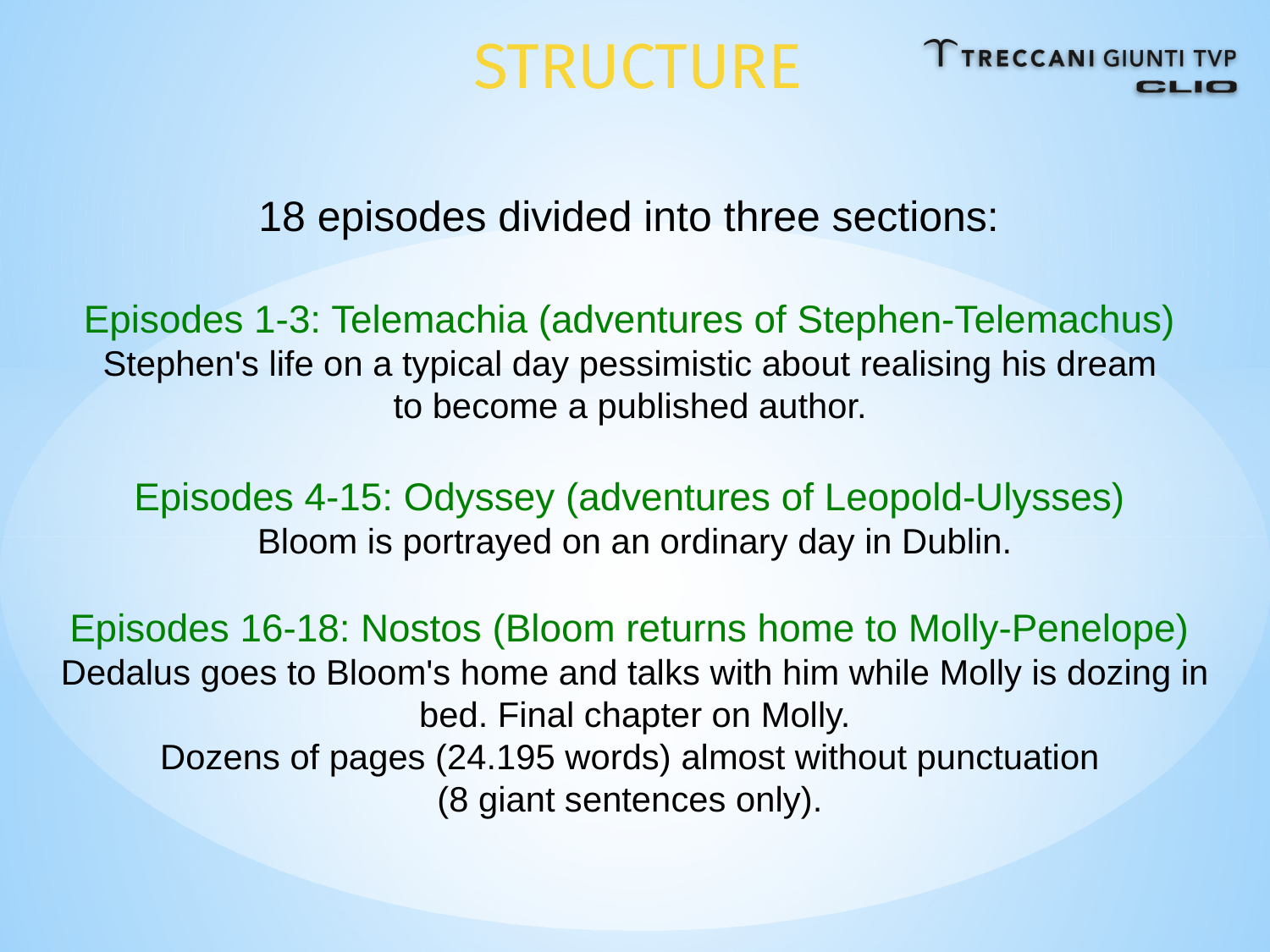

STRUCTURE
18 episodes divided into three sections:
Episodes 1-3: Telemachia (adventures of Stephen-Telemachus)
Stephen's life on a typical day pessimistic about realising his dream
to become a published author.

Episodes 4-15: Odyssey (adventures of Leopold-Ulysses)
Bloom is portrayed on an ordinary day in Dublin.

Episodes 16-18: Nostos (Bloom returns home to Molly-Penelope)
Dedalus goes to Bloom's home and talks with him while Molly is dozing in bed. Final chapter on Molly.
Dozens of pages (24.195 words) almost without punctuation
(8 giant sentences only).